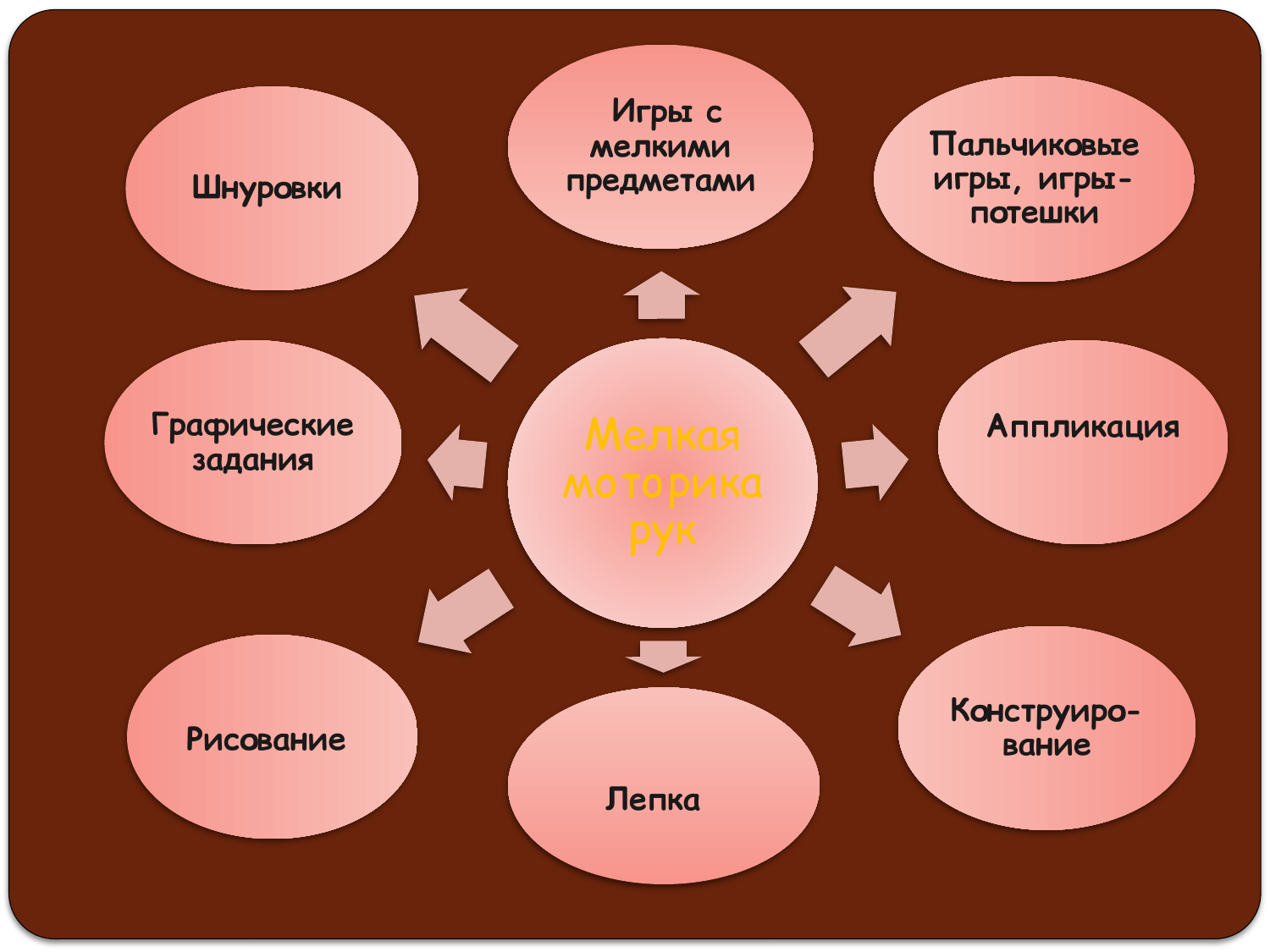

Мелкая моторика рук

 Игры с мелкими предметами

Шнуровки

Графические задания

Рисование

Лепка

Конструиро-вание

Аппликация

Пальчиковые игры, игры-потешки
#